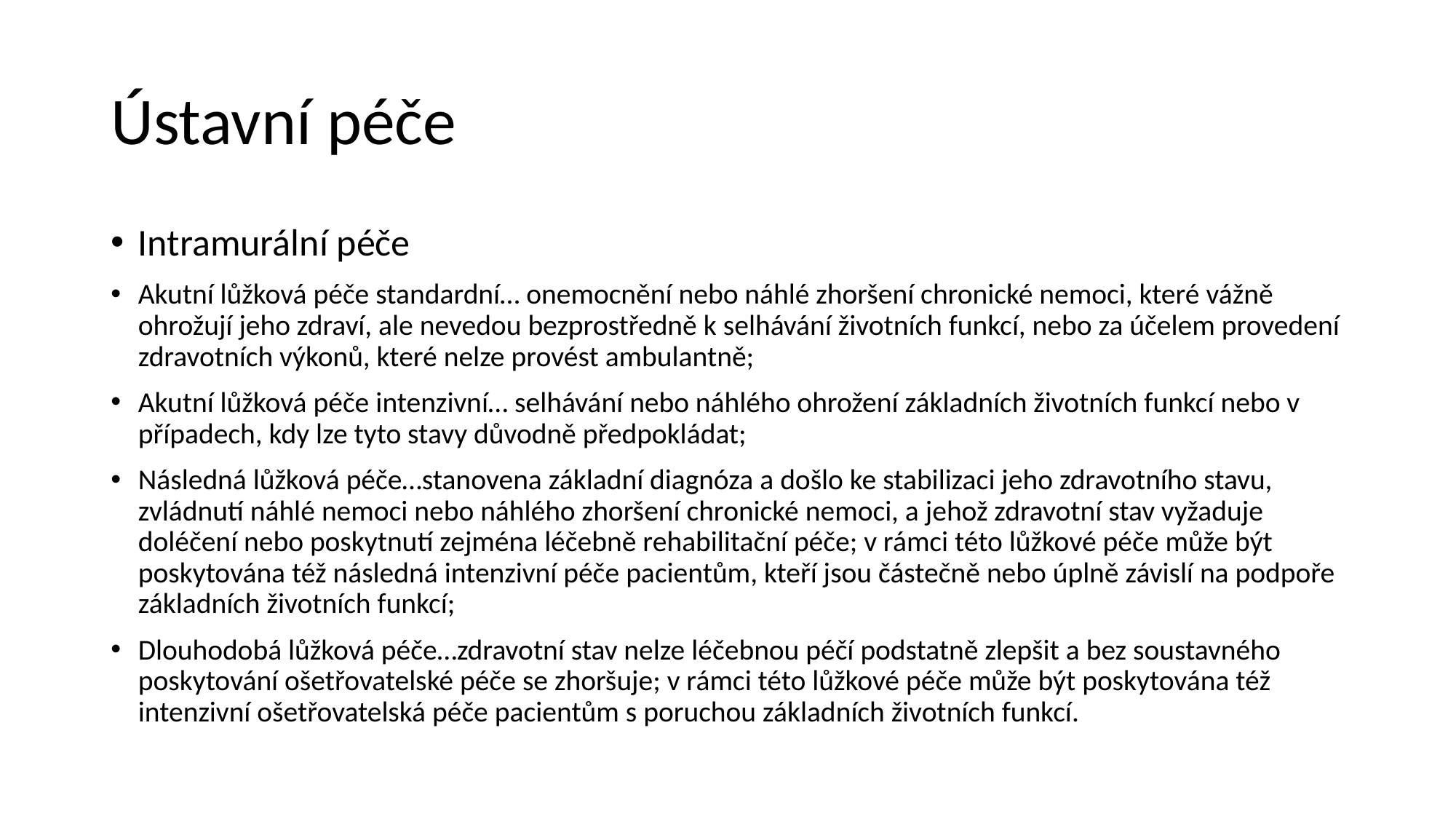

# Ústavní péče
Intramurální péče
Akutní lůžková péče standardní… onemocnění nebo náhlé zhoršení chronické nemoci, které vážně ohrožují jeho zdraví, ale nevedou bezprostředně k selhávání životních funkcí, nebo za účelem provedení zdravotních výkonů, které nelze provést ambulantně;
Akutní lůžková péče intenzivní… selhávání nebo náhlého ohrožení základních životních funkcí nebo v případech, kdy lze tyto stavy důvodně předpokládat;
Následná lůžková péče…stanovena základní diagnóza a došlo ke stabilizaci jeho zdravotního stavu, zvládnutí náhlé nemoci nebo náhlého zhoršení chronické nemoci, a jehož zdravotní stav vyžaduje doléčení nebo poskytnutí zejména léčebně rehabilitační péče; v rámci této lůžkové péče může být poskytována též následná intenzivní péče pacientům, kteří jsou částečně nebo úplně závislí na podpoře základních životních funkcí;
Dlouhodobá lůžková péče…zdravotní stav nelze léčebnou péčí podstatně zlepšit a bez soustavného poskytování ošetřovatelské péče se zhoršuje; v rámci této lůžkové péče může být poskytována též intenzivní ošetřovatelská péče pacientům s poruchou základních životních funkcí.